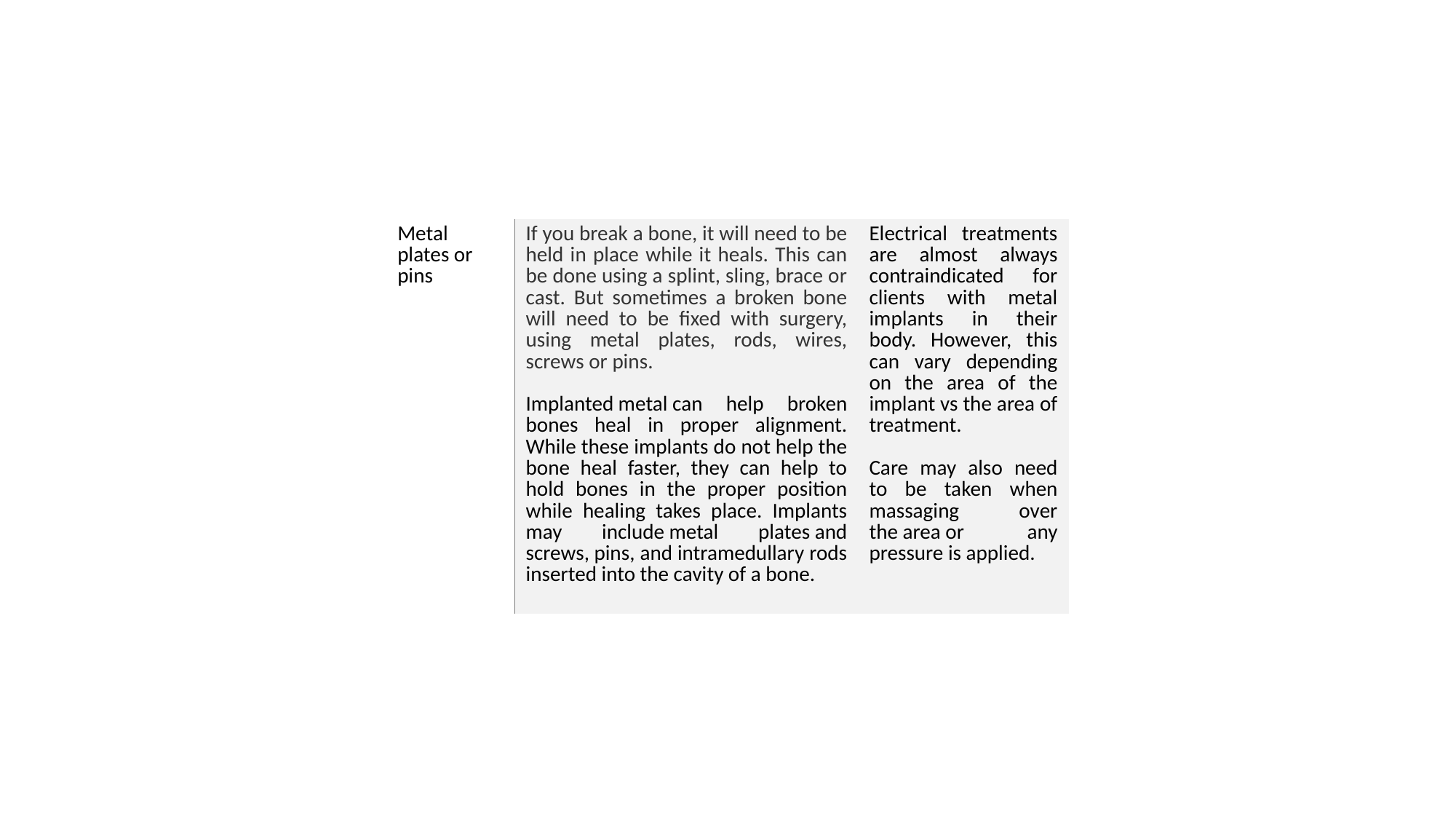

| Metal plates or pins | If you break a bone, it will need to be held in place while it heals. This can be done using a splint, sling, brace or cast. But sometimes a broken bone will need to be fixed with surgery, using metal plates, rods, wires, screws or pins.    Implanted metal can help broken bones heal in proper alignment. While these implants do not help the bone heal faster, they can help to hold bones in the proper position while healing takes place. Implants may include metal plates and screws, pins, and intramedullary rods inserted into the cavity of a bone. | Electrical treatments are almost always contraindicated for clients with metal implants in their body. However, this can vary depending on the area of the implant vs the area of treatment.     Care may also need to be taken when massaging over the area or any pressure is applied. |
| --- | --- | --- |